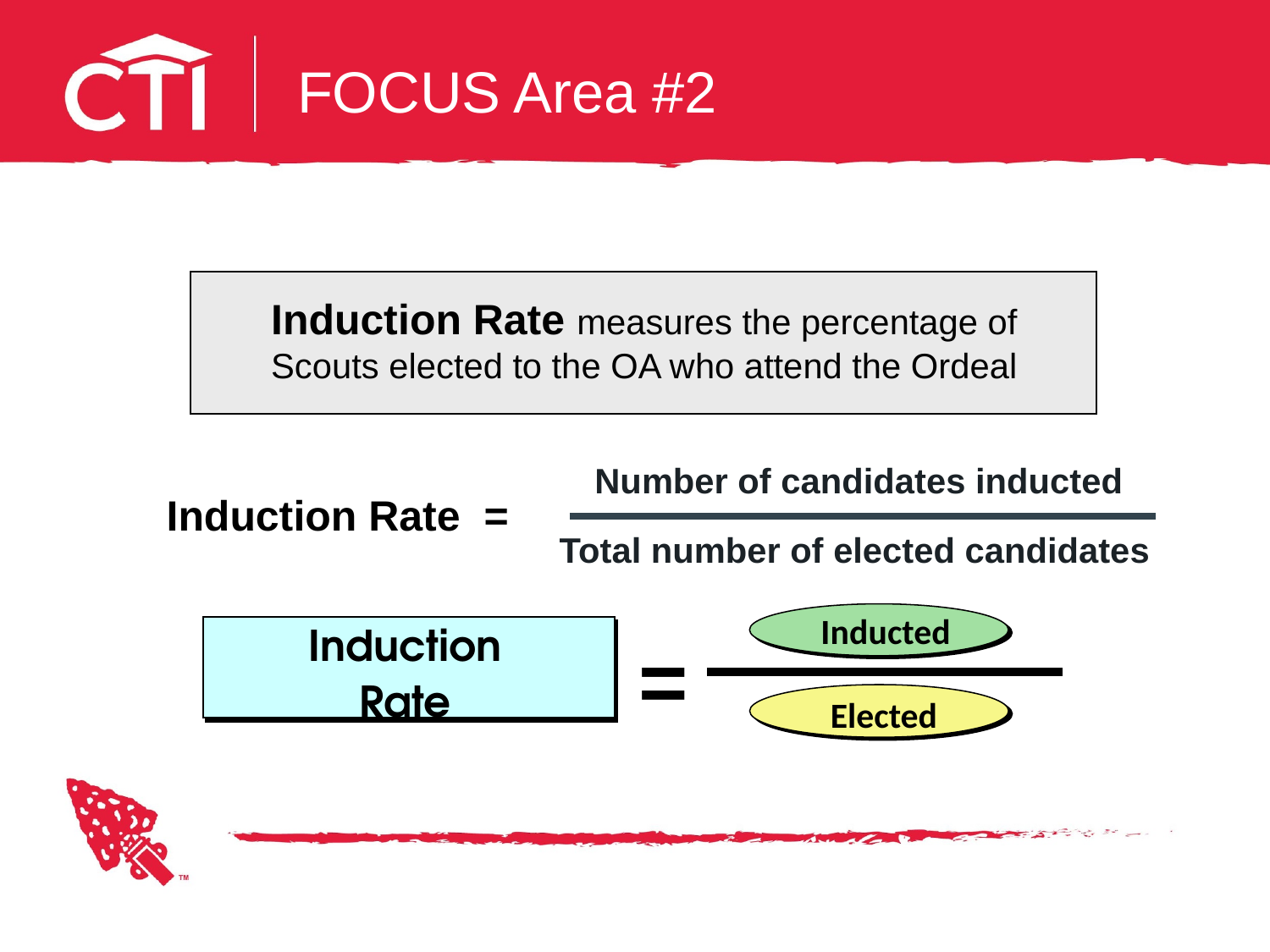

# FOCUS Area #2

Induction Rate measures the percentage of Scouts elected to the OA who attend the Ordeal
Number of candidates inducted
Induction Rate  =
Total number of elected candidates
Inducted

Elected

Induction Rate
=